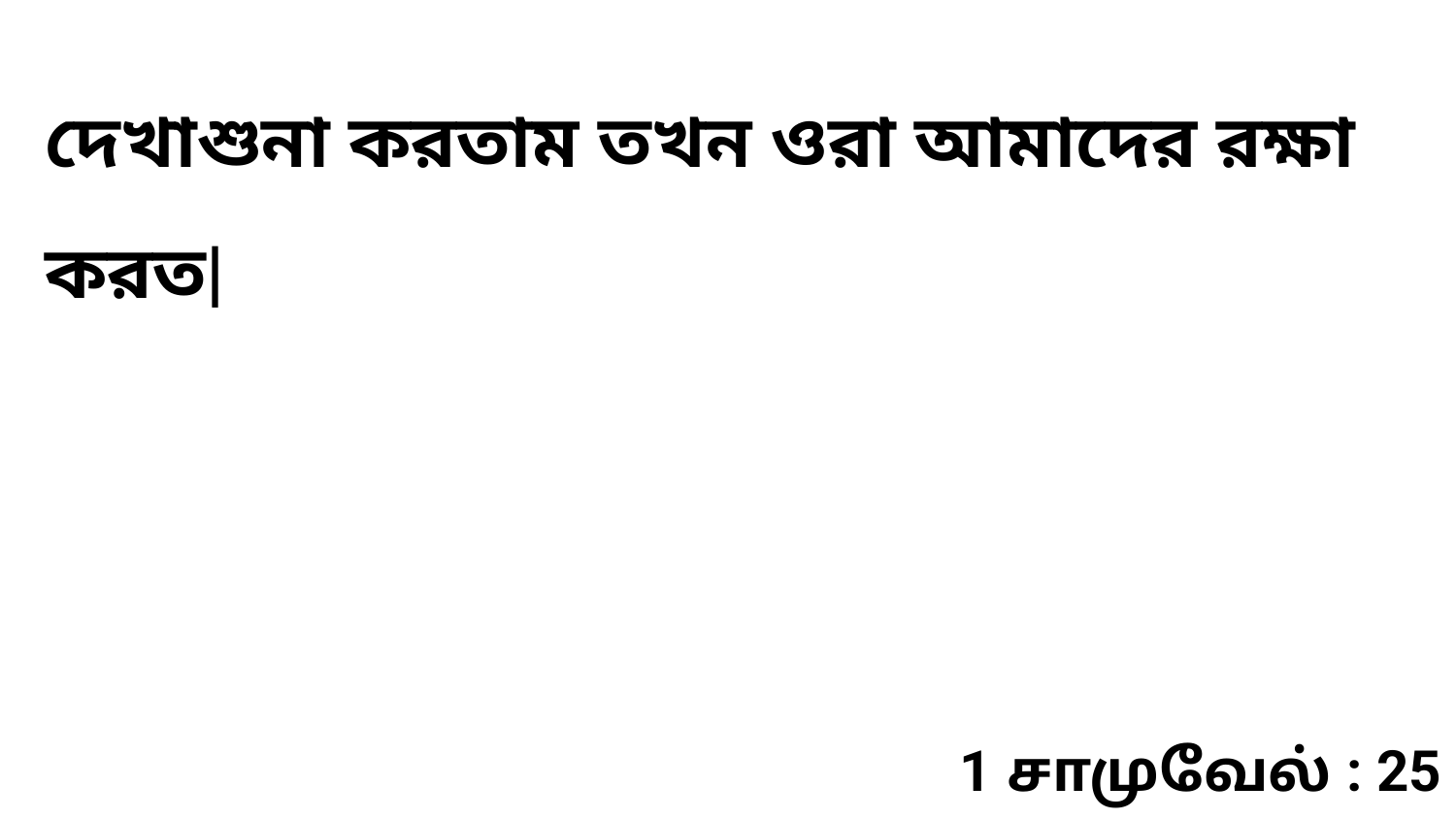

দেখাশুনা করতাম তখন ওরা আমাদের রক্ষা করত|
1 சாமுவேல் : 25